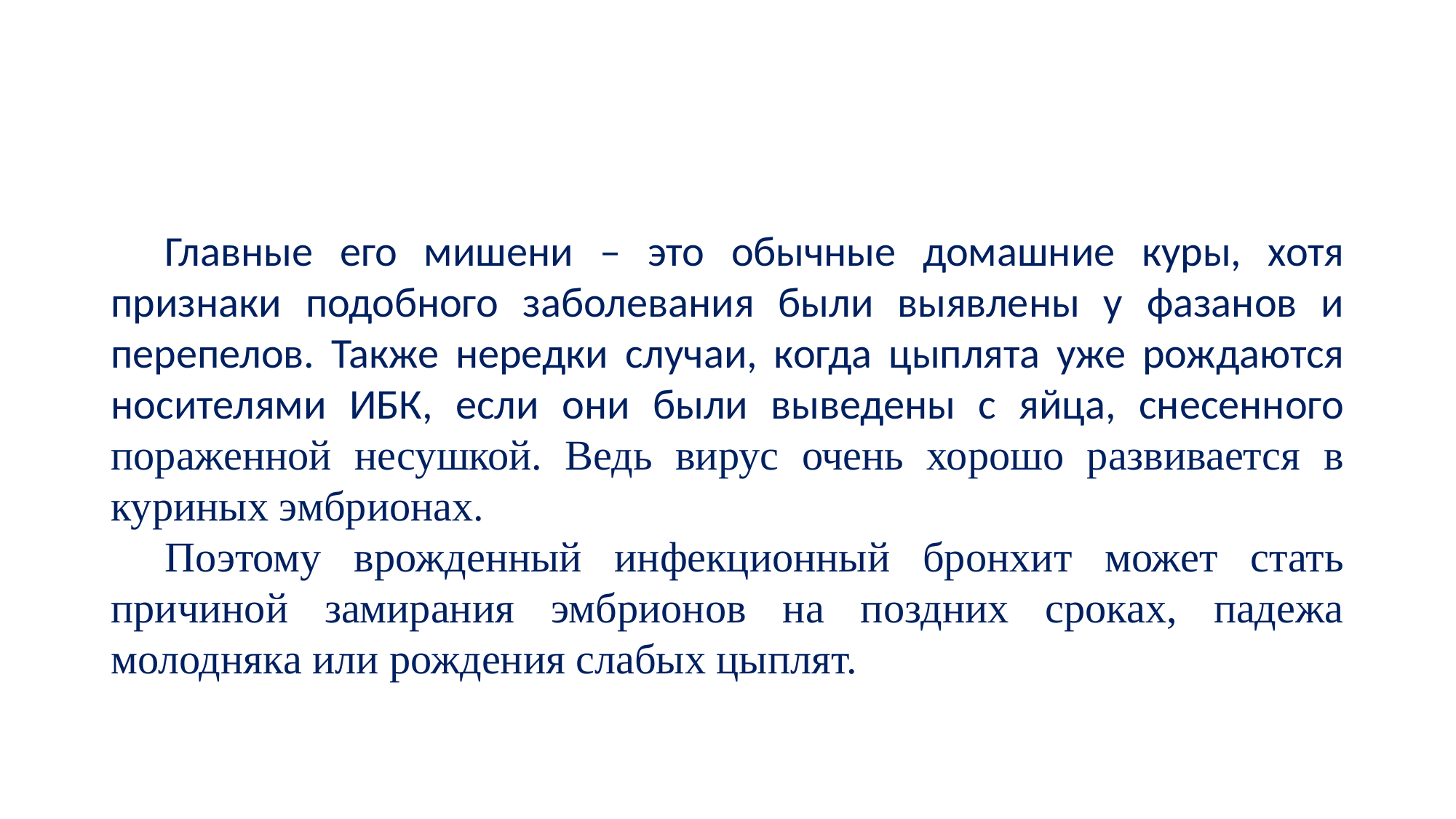

#
Главные его мишени – это обычные домашние куры, хотя признаки подобного заболевания были выявлены у фазанов и перепелов. Также нередки случаи, когда цыплята уже рождаются носителями ИБК, если они были выведены с яйца, снесенного пораженной несушкой. Ведь вирус очень хорошо развивается в куриных эмбрионах.
Поэтому врожденный инфекционный бронхит может стать причиной замирания эмбрионов на поздних сроках, падежа молодняка или рождения слабых цыплят.